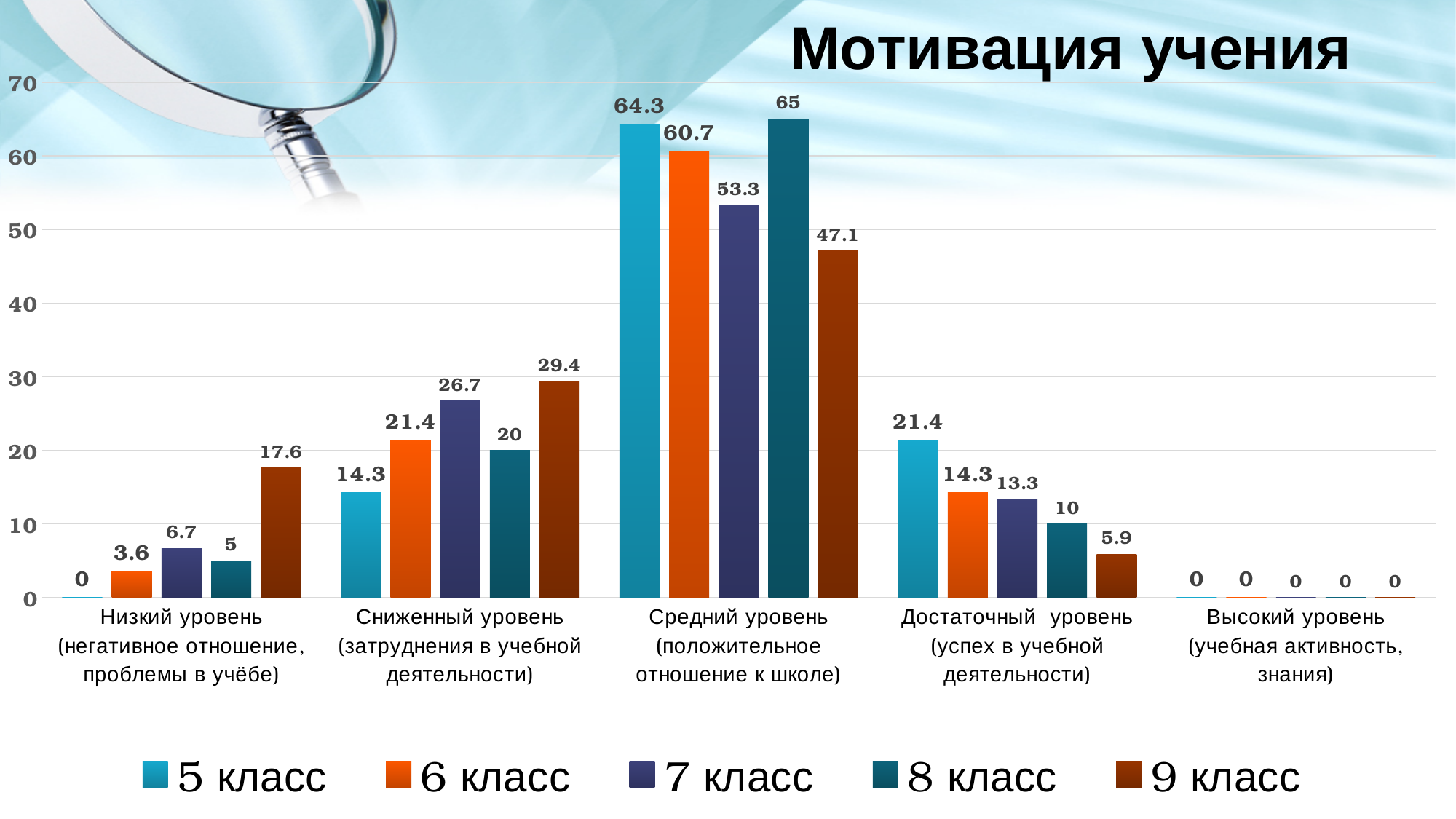

### Chart: Мотивация учения

| Category | 5 класс | 6 класс | 7 класс | 8 класс | 9 класс |
|---|---|---|---|---|---|
| Низкий уровень (негативное отношение, проблемы в учёбе) | 0.0 | 3.6 | 6.7 | 5.0 | 17.6 |
| Сниженный уровень (затруднения в учебной деятельности) | 14.3 | 21.4 | 26.7 | 20.0 | 29.4 |
| Средний уровень (положительное отношение к школе) | 64.3 | 60.7 | 53.3 | 65.0 | 47.1 |
| Достаточный  уровень (успех в учебной деятельности) | 21.4 | 14.3 | 13.3 | 10.0 | 5.9 |
| Высокий уровень (учебная активность, знания) | 0.0 | 0.0 | 0.0 | 0.0 | 0.0 |